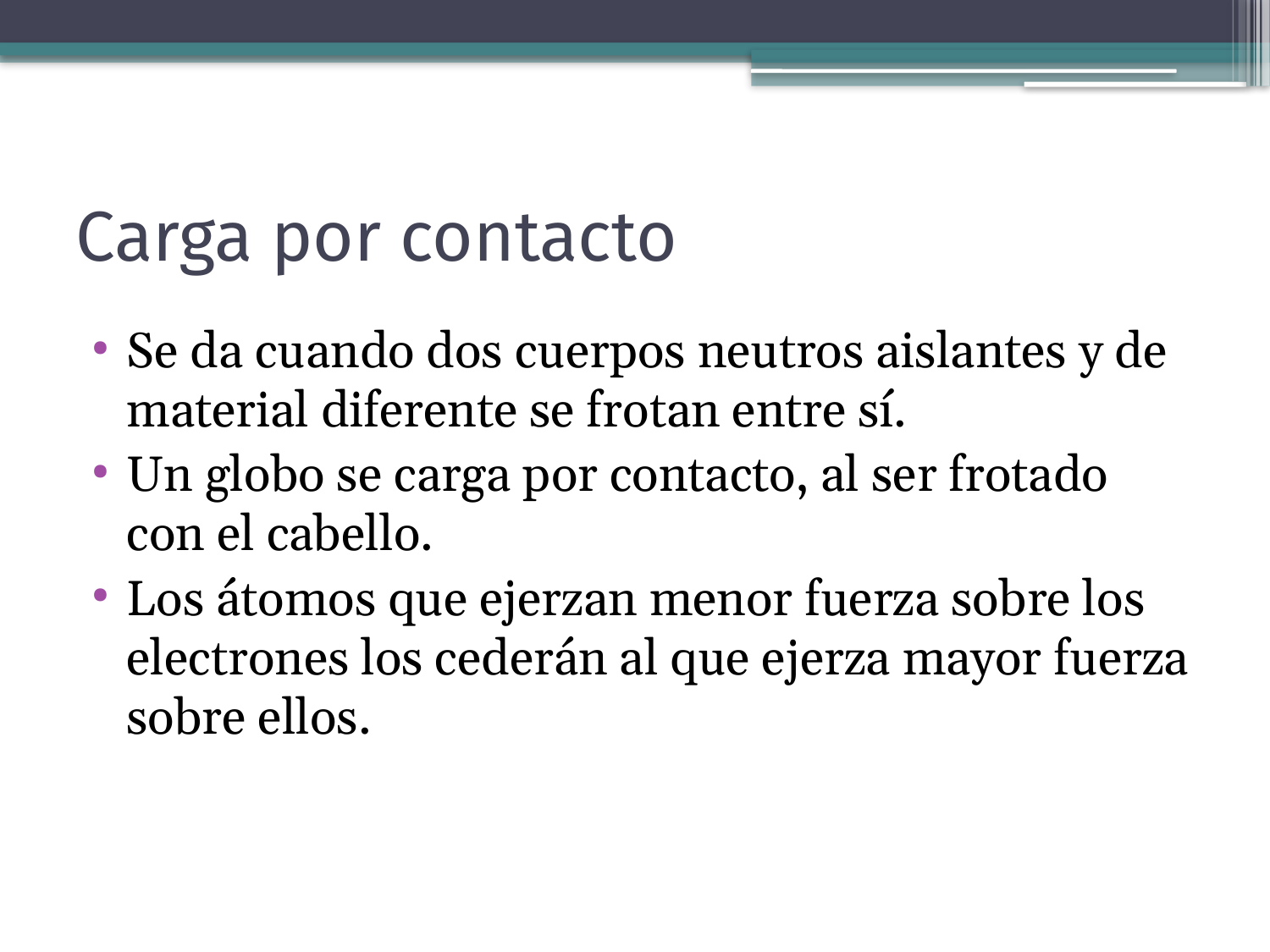

# Carga por contacto
Se da cuando dos cuerpos neutros aislantes y de material diferente se frotan entre sí.
Un globo se carga por contacto, al ser frotado con el cabello.
Los átomos que ejerzan menor fuerza sobre los electrones los cederán al que ejerza mayor fuerza sobre ellos.